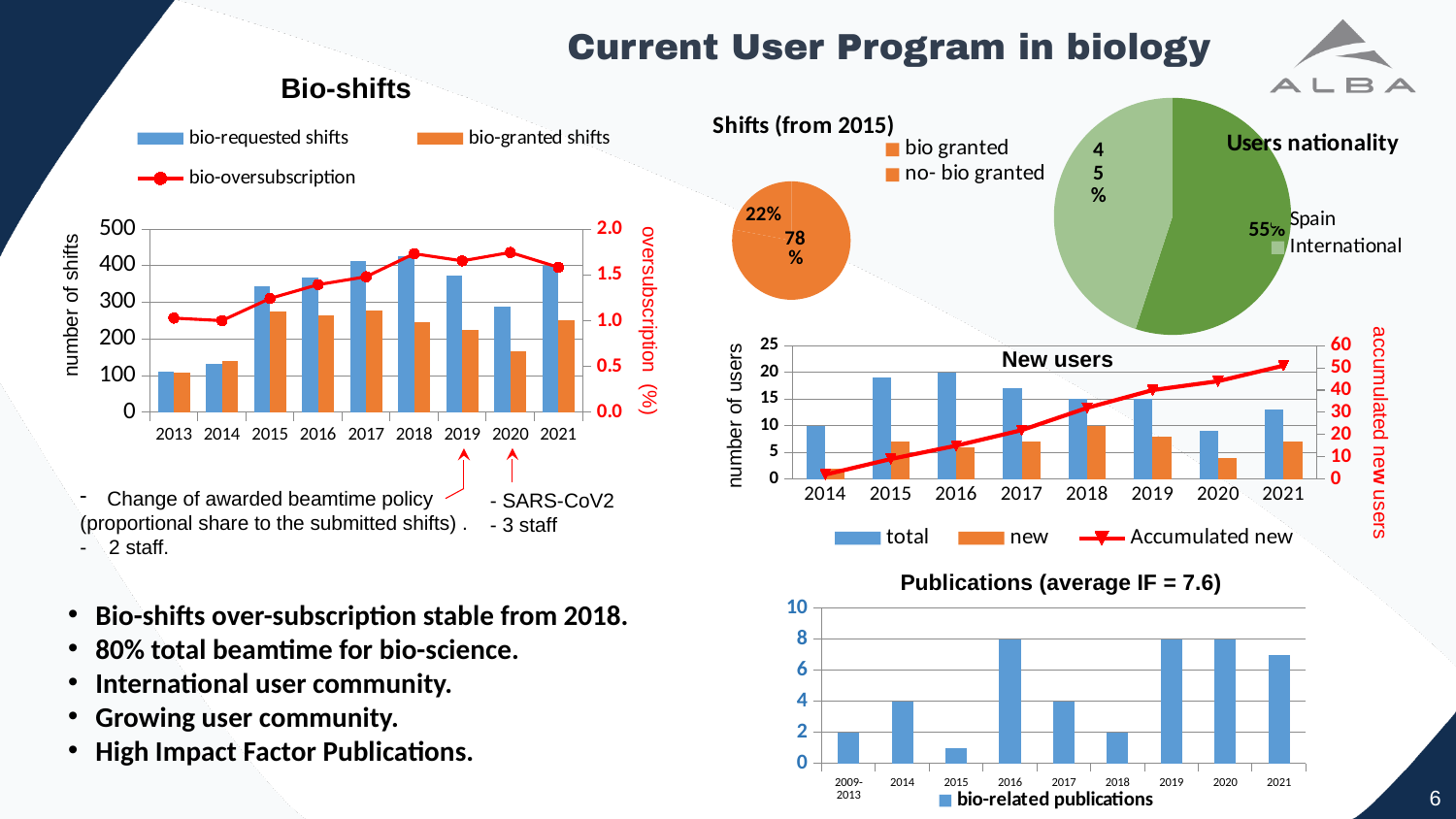

# Current User Program in biology

### Chart: Users nationality

| Category | Mistral |
|---|---|
| Spain | 71.0 |
| International | 58.0 |

### Chart: Shifts (from 2015)

| Category | Sales |
|---|---|
| bio granted  | 0.78 |
| no- bio granted | 0.22 |
Bio-shifts

### Chart

| Category | bio-requested shifts | bio-granted shifts | bio-oversubscription |
|---|---|---|---|
| 2013 | 111.0 | 108.0 | 1.0277777777777777 |
| 2014 | 133.0 | 141.0 | 1.0 |
| 2015 | 343.0 | 276.0 | 1.2427536231884058 |
| 2016 | 368.0 | 264.0 | 1.393939393939394 |
| 2017 | 413.0 | 279.0 | 1.4802867383512546 |
| 2018 | 426.0 | 246.0 | 1.7317073170731707 |
| 2019 | 372.0 | 225.0 | 1.6533333333333333 |
| 2020 | 288.0 | 165.0 | 1.7454545454545454 |
| 2021 | 399.0 | 252.0 | 1.5833333333333333 |
oversubscription  (%)
number of shifts
accumulated new users

### Chart

| Category | total | new | Accumulated new |
|---|---|---|---|
| 2014 | 10.0 | 2.0 | 2.0 |
| 2015 | 19.0 | 7.0 | 9.0 |
| 2016 | 20.0 | 6.0 | 15.0 |
| 2017 | 17.0 | 7.0 | 22.0 |
| 2018 | 15.0 | 10.0 | 32.0 |
| 2019 | 15.0 | 8.0 | 40.0 |
| 2020 | 9.0 | 4.0 | 44.0 |
| 2021 | 13.0 | 7.0 | 51.0 |
New users
number of users

Change of awarded beamtime policy
(proportional share to the submitted shifts) .
-    2 staff.
- SARS-CoV2
- 3 staff

Publications (average IF = 7.6)

Bio-shifts over-subscription stable from 2018.
80% total beamtime for bio-science.
International user community.
Growing user community.
High Impact Factor Publications.

### Chart

| Category | bio-related publications |
|---|---|
| 2009-2013 | 2.0 |
| 2014 | 4.0 |
| 2015 | 1.0 |
| 2016 | 8.0 |
| 2017 | 4.0 |
| 2018 | 2.0 |
| 2019 | 8.0 |
| 2020 | 8.0 |
| 2021 | 7.0 |
6